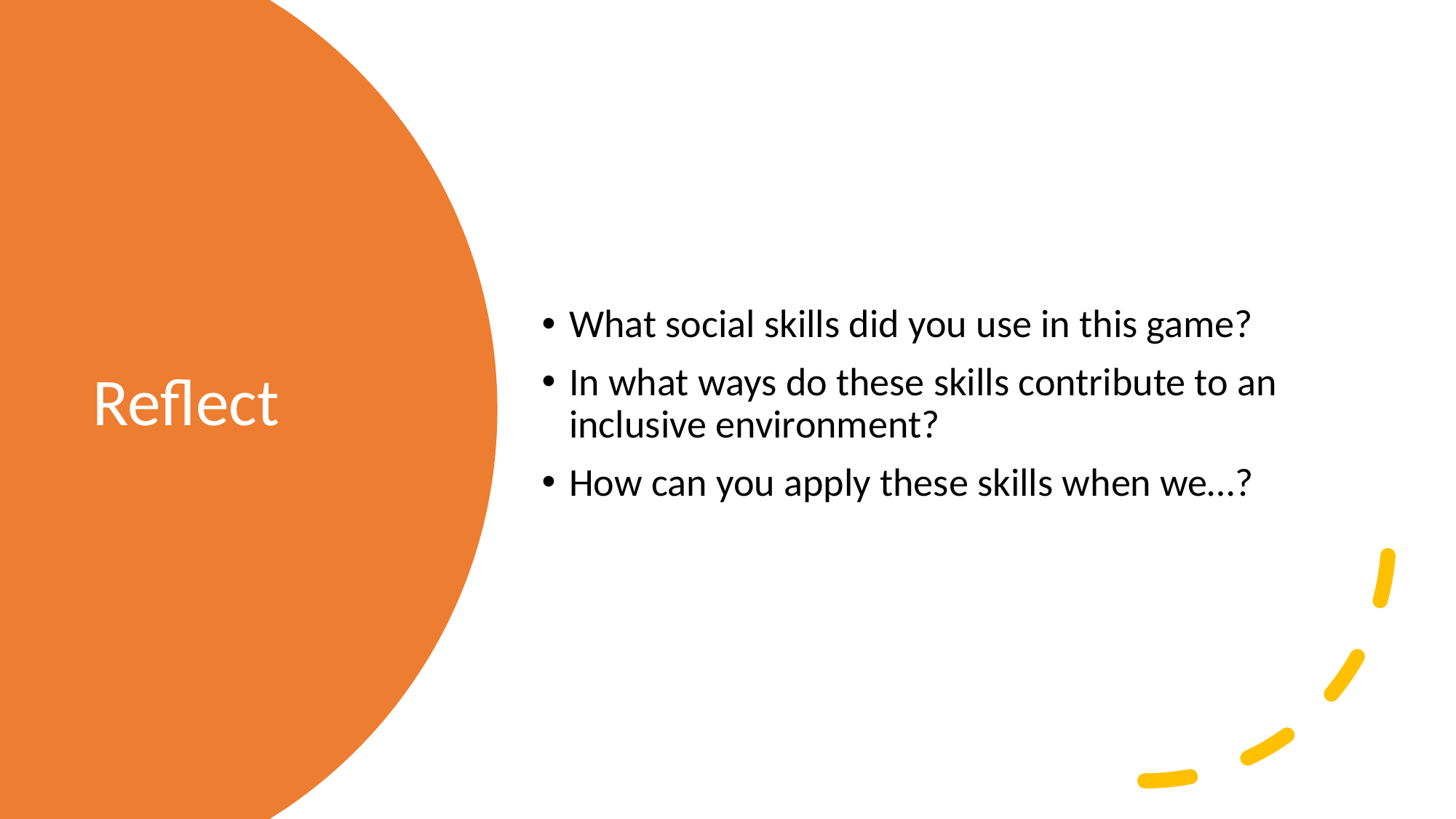

What social skills did you use in this game?
In what ways do these skills contribute to an inclusive environment?
How can you apply these skills when we…?
# Reflect